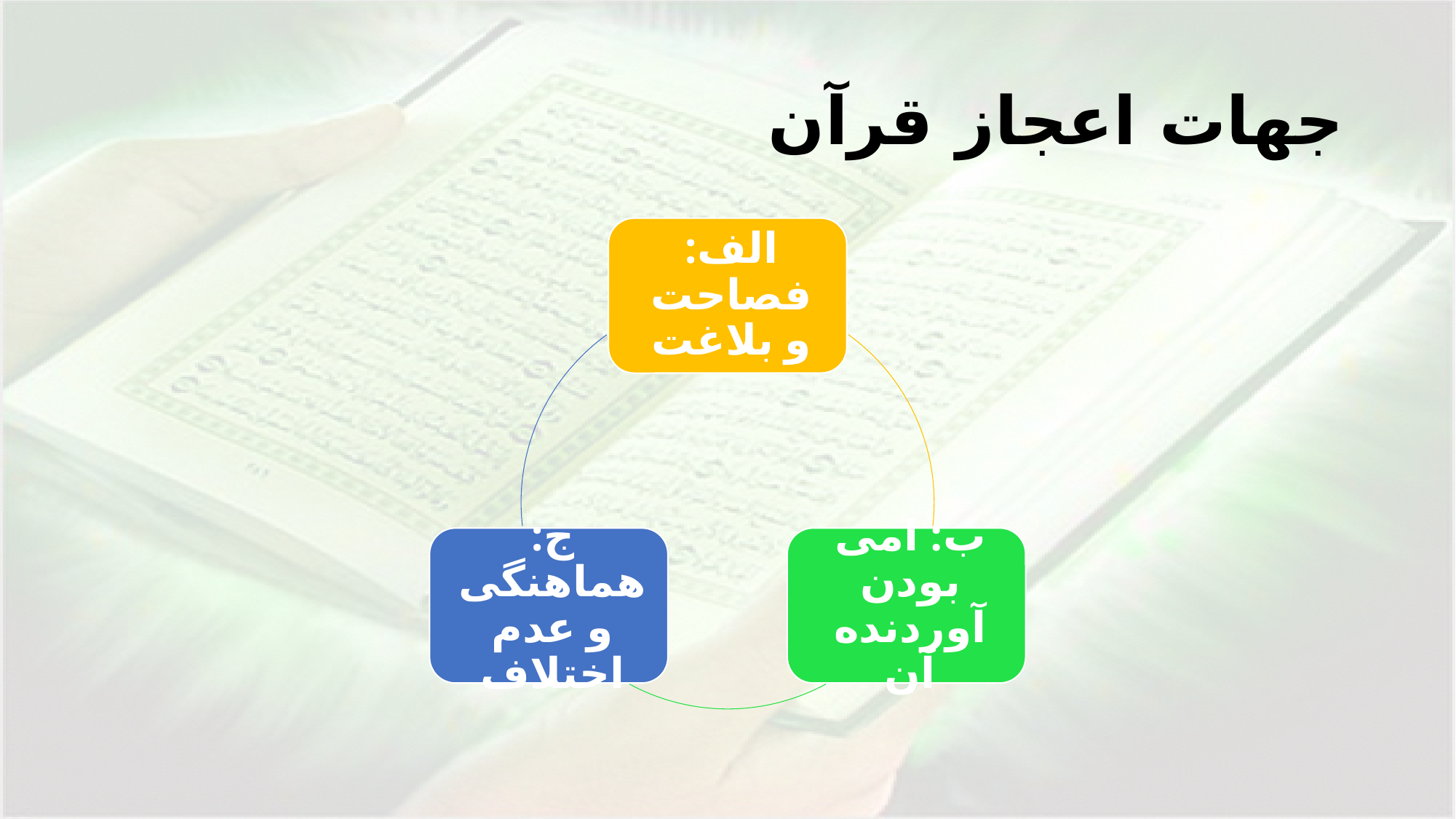

# جهات اعجاز قرآن

الف: فصاحت و بلاغت
ب: امی بودن آوردنده آن
ج: هماهنگی و عدم اختلاف